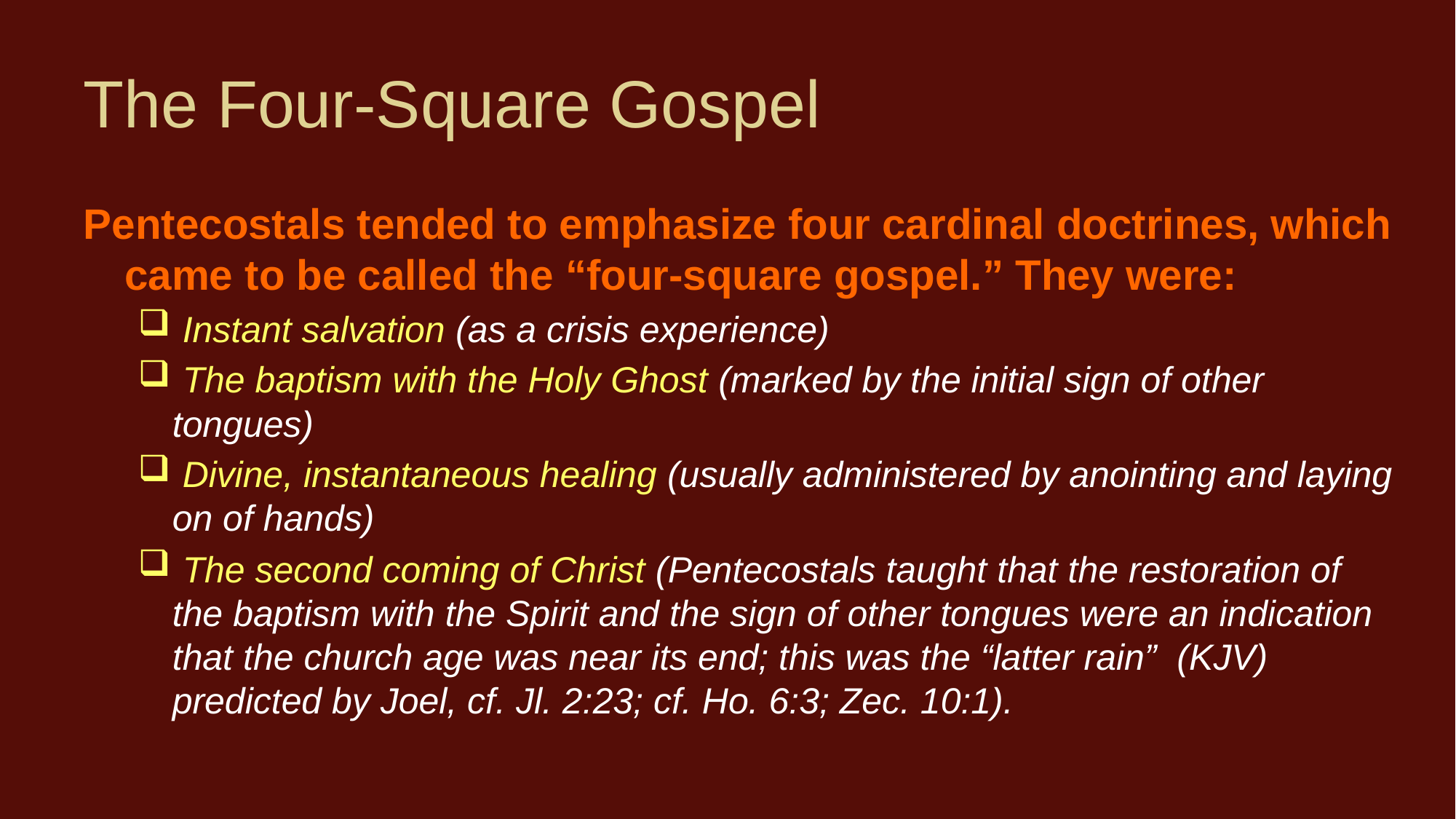

# The Four-Square Gospel
Pentecostals tended to emphasize four cardinal doctrines, which came to be called the “four-square gospel.” They were:
 Instant salvation (as a crisis experience)
 The baptism with the Holy Ghost (marked by the initial sign of other tongues)
 Divine, instantaneous healing (usually administered by anointing and laying on of hands)
 The second coming of Christ (Pentecostals taught that the restoration of the baptism with the Spirit and the sign of other tongues were an indication that the church age was near its end; this was the “latter rain”  (KJV) predicted by Joel, cf. Jl. 2:23; cf. Ho. 6:3; Zec. 10:1).